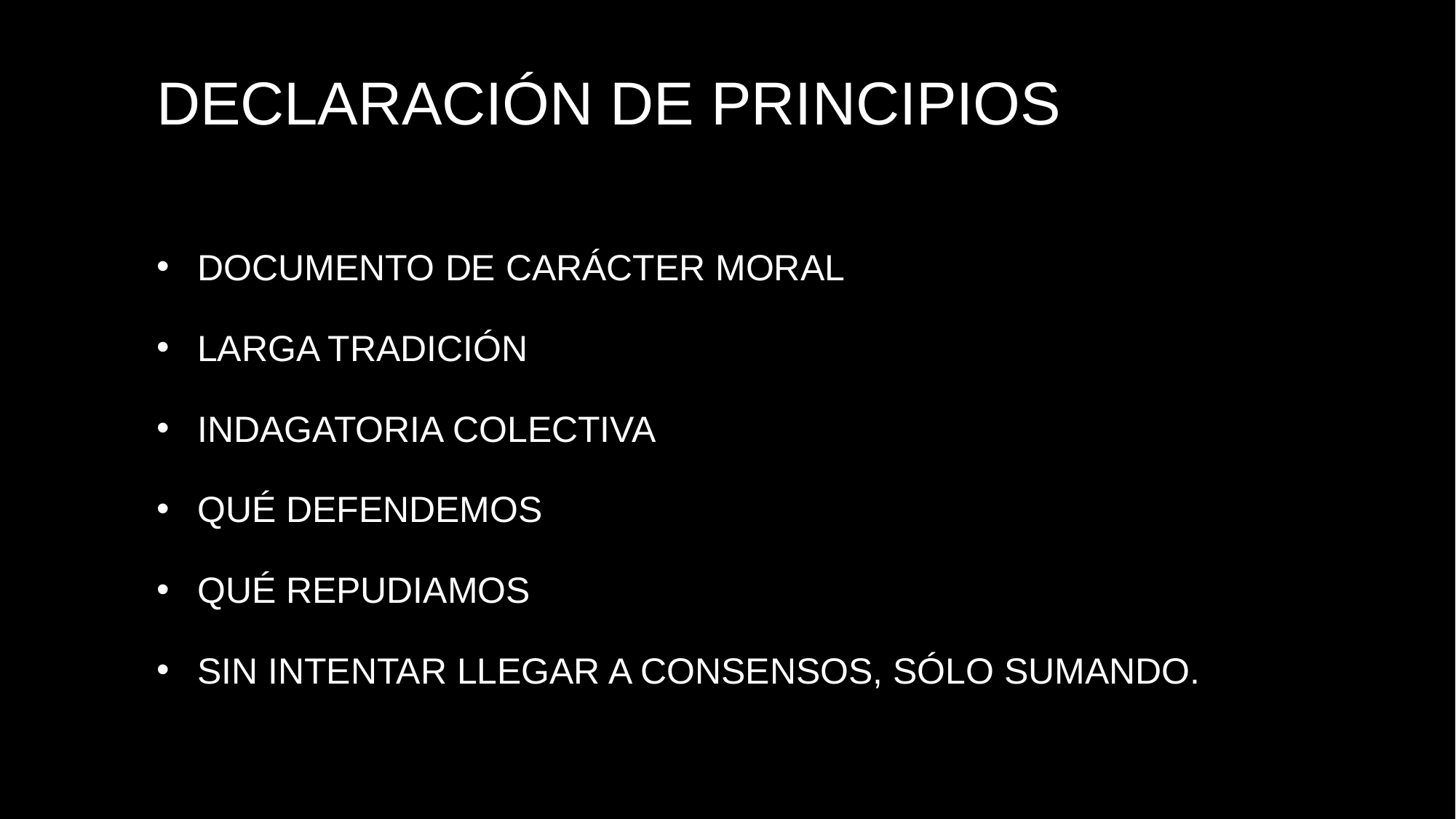

# DECLARACIÓN DE PRINCIPIOS
DOCUMENTO DE CARÁCTER MORAL
LARGA TRADICIÓN
INDAGATORIA COLECTIVA
QUÉ DEFENDEMOS
QUÉ REPUDIAMOS
SIN INTENTAR LLEGAR A CONSENSOS, SÓLO SUMANDO.